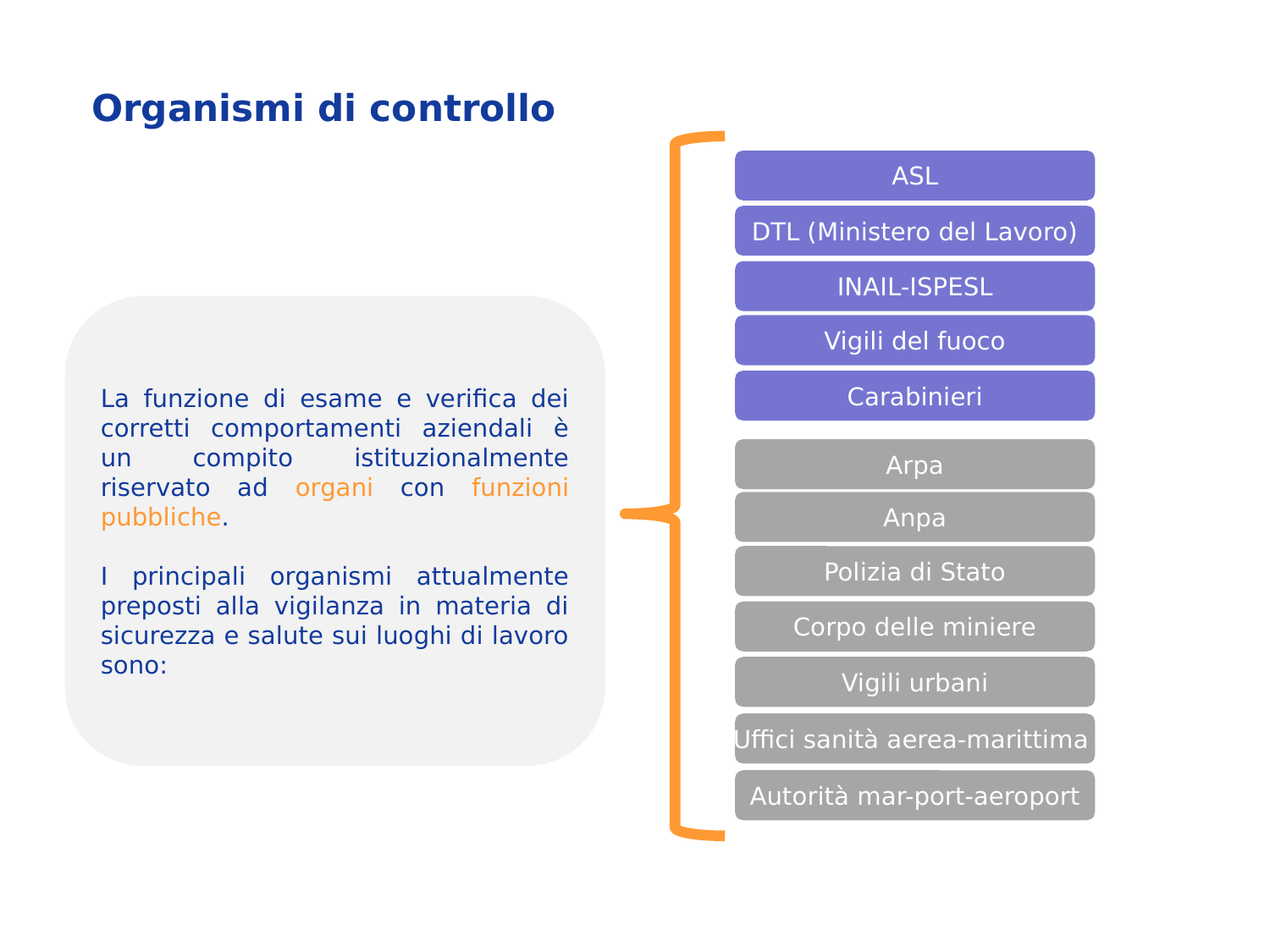

Organismi di controllo

ASL
DTL (Ministero del Lavoro)
INAIL-ISPESL
La funzione di esame e verifica dei corretti comportamenti aziendali è un compito istituzionalmente riservato ad organi con funzioni pubbliche.

I principali organismi attualmente preposti alla vigilanza in materia di sicurezza e salute sui luoghi di lavoro sono:
Vigili del fuoco
Carabinieri
Arpa
Anpa
Polizia di Stato
Corpo delle miniere
Vigili urbani
Uffici sanità aerea-marittima
Autorità mar-port-aeroport